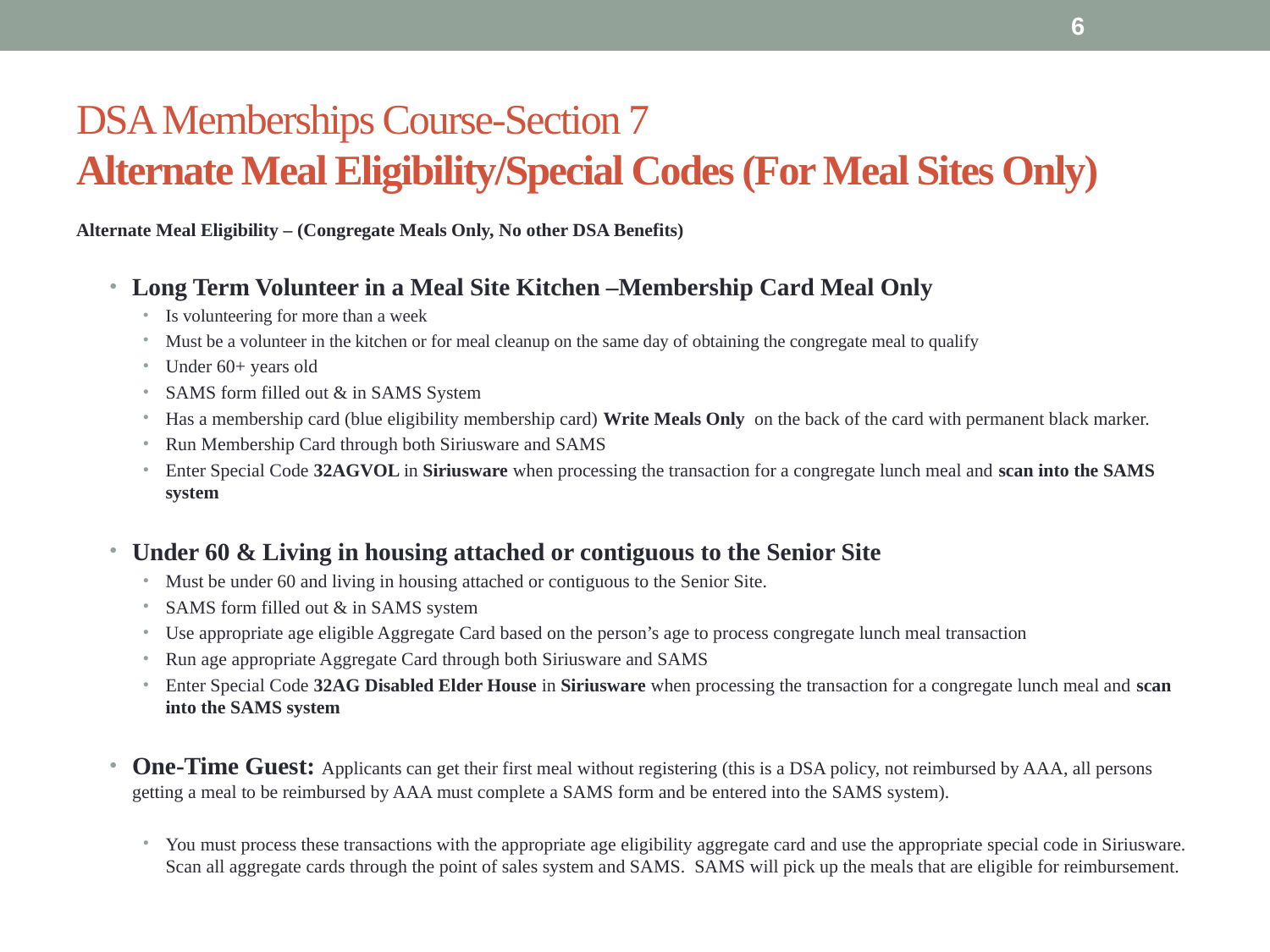

6
# DSA Memberships Course-Section 7 Alternate Meal Eligibility/Special Codes (For Meal Sites Only)
Alternate Meal Eligibility – (Congregate Meals Only, No other DSA Benefits)

Long Term Volunteer in a Meal Site Kitchen –Membership Card Meal Only
Is volunteering for more than a week
Must be a volunteer in the kitchen or for meal cleanup on the same day of obtaining the congregate meal to qualify
Under 60+ years old
SAMS form filled out & in SAMS System
Has a membership card (blue eligibility membership card) Write Meals Only  on the back of the card with permanent black marker.
Run Membership Card through both Siriusware and SAMS
Enter Special Code 32AGVOL in Siriusware when processing the transaction for a congregate lunch meal and scan into the SAMS system

Under 60 & Living in housing attached or contiguous to the Senior Site
Must be under 60 and living in housing attached or contiguous to the Senior Site.
SAMS form filled out & in SAMS system
Use appropriate age eligible Aggregate Card based on the person’s age to process congregate lunch meal transaction
Run age appropriate Aggregate Card through both Siriusware and SAMS
Enter Special Code 32AG Disabled Elder House in Siriusware when processing the transaction for a congregate lunch meal and scan into the SAMS system

One-Time Guest: Applicants can get their first meal without registering (this is a DSA policy, not reimbursed by AAA, all persons getting a meal to be reimbursed by AAA must complete a SAMS form and be entered into the SAMS system).

You must process these transactions with the appropriate age eligibility aggregate card and use the appropriate special code in Siriusware.  Scan all aggregate cards through the point of sales system and SAMS.  SAMS will pick up the meals that are eligible for reimbursement.